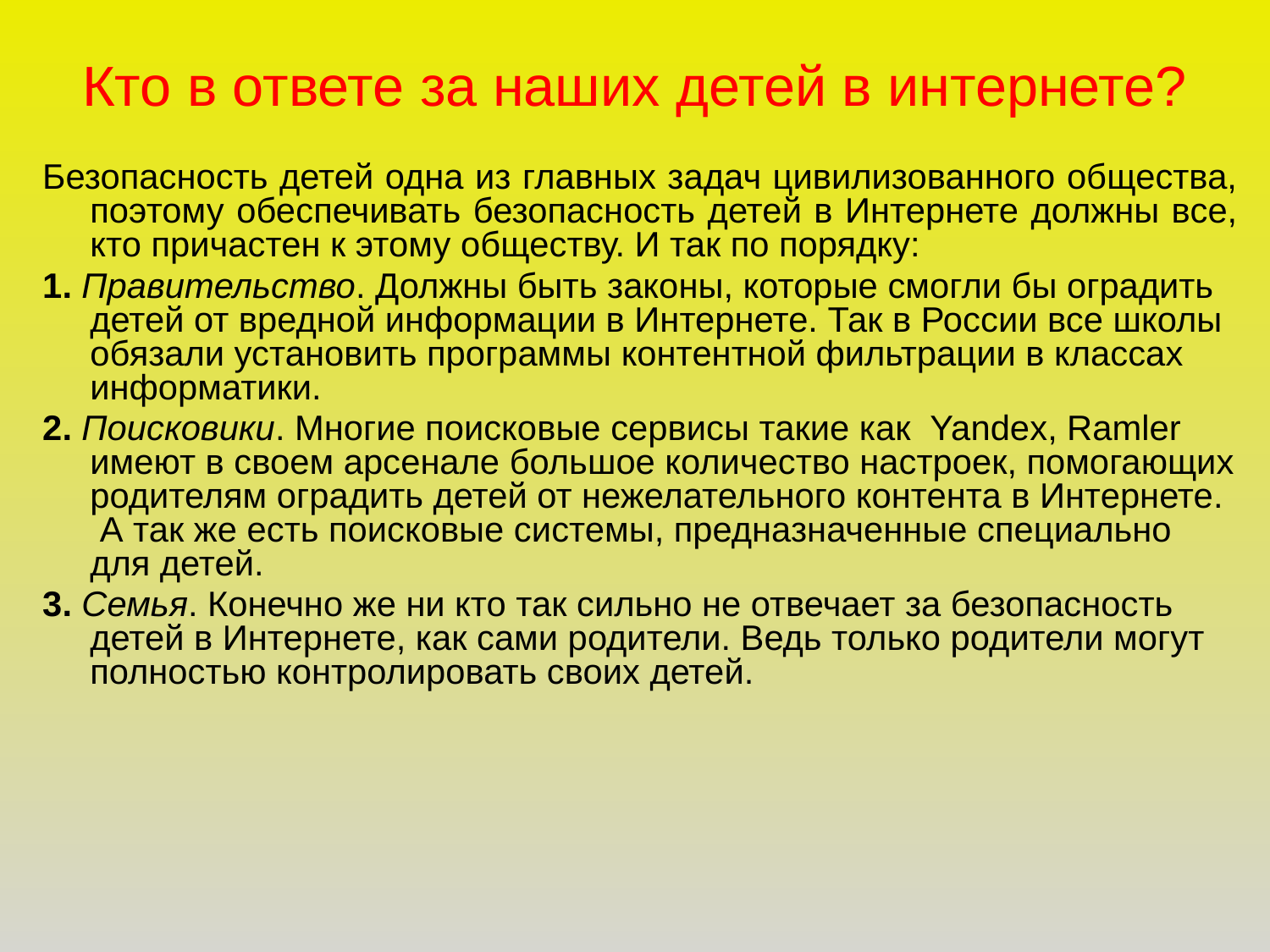

# Кто в ответе за наших детей в интернете?
Безопасность детей одна из главных задач цивилизованного общества, поэтому обеспечивать безопасность детей в Интернете должны все, кто причастен к этому обществу. И так по порядку:
1. Правительство. Должны быть законы, которые смогли бы оградить детей от вредной информации в Интернете. Так в России все школы обязали установить программы контентной фильтрации в классах информатики.
2. Поисковики. Многие поисковые сервисы такие как  Yandex, Ramler имеют в своем арсенале большое количество настроек, помогающих родителям оградить детей от нежелательного контента в Интернете.  А так же есть поисковые системы, предназначенные специально для детей.
3. Семья. Конечно же ни кто так сильно не отвечает за безопасность  детей в Интернете, как сами родители. Ведь только родители могут полностью контролировать своих детей.